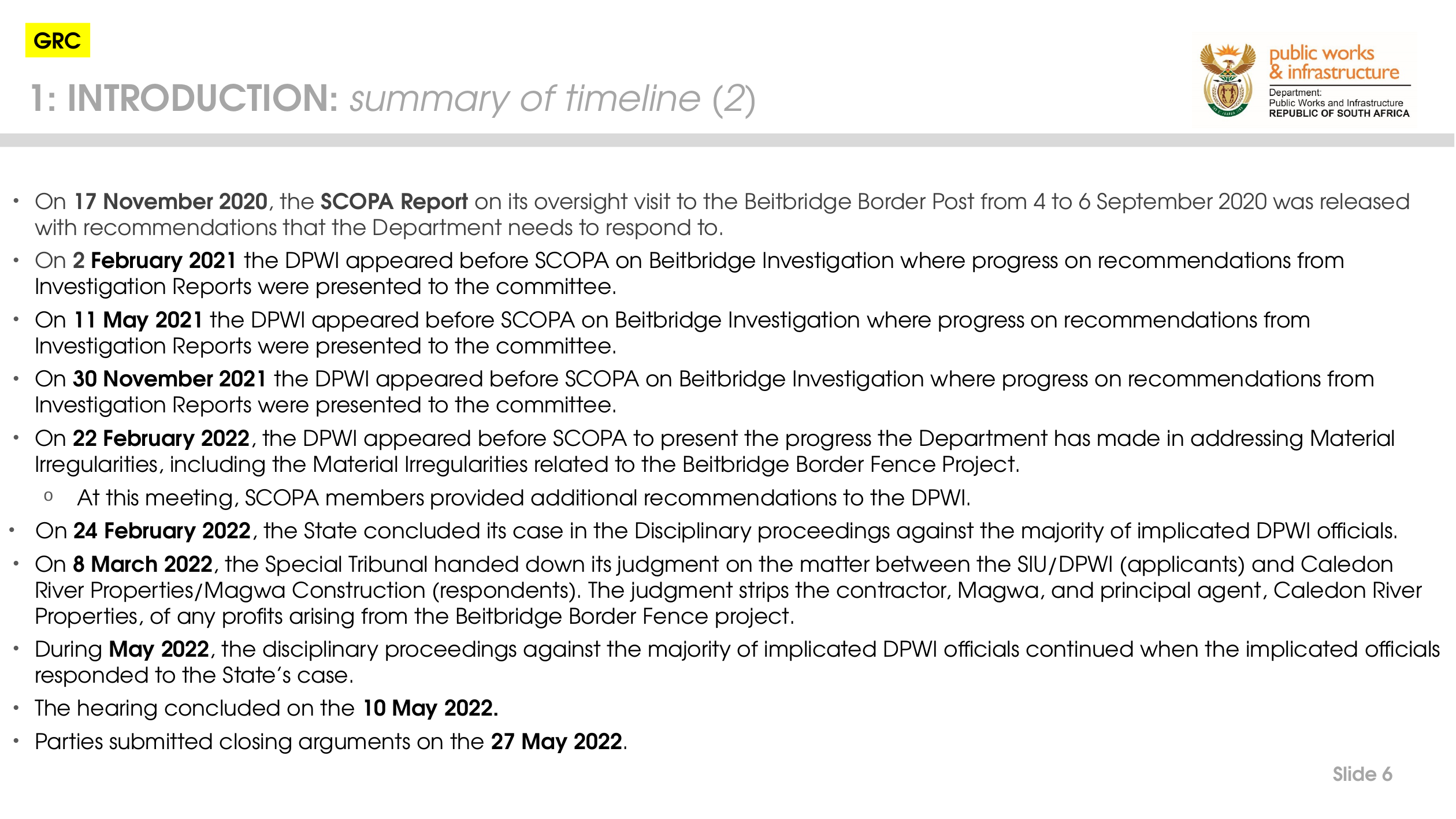

GRC
# 1: INTRODUCTION: summary of timeline (2)

On 17 November 2020, the SCOPA Report on its oversight visit to the Beitbridge Border Post from 4 to 6 September 2020 was released with recommendations that the Department needs to respond to.
On 2 February 2021 the DPWI appeared before SCOPA on Beitbridge Investigation where progress on recommendations from Investigation Reports were presented to the committee.
On 11 May 2021 the DPWI appeared before SCOPA on Beitbridge Investigation where progress on recommendations from Investigation Reports were presented to the committee.
On 30 November 2021 the DPWI appeared before SCOPA on Beitbridge Investigation where progress on recommendations from Investigation Reports were presented to the committee.
On 22 February 2022, the DPWI appeared before SCOPA to present the progress the Department has made in addressing Material Irregularities, including the Material Irregularities related to the Beitbridge Border Fence Project.
At this meeting, SCOPA members provided additional recommendations to the DPWI.
On 24 February 2022, the State concluded its case in the Disciplinary proceedings against the majority of implicated DPWI officials.
On 8 March 2022, the Special Tribunal handed down its judgment on the matter between the SIU/DPWI (applicants) and Caledon River Properties/Magwa Construction (respondents). The judgment strips the contractor, Magwa, and principal agent, Caledon River Properties, of any profits arising from the Beitbridge Border Fence project.
During May 2022, the disciplinary proceedings against the majority of implicated DPWI officials continued when the implicated officials responded to the State’s case.
The hearing concluded on the 10 May 2022.
Parties submitted closing arguments on the 27 May 2022.